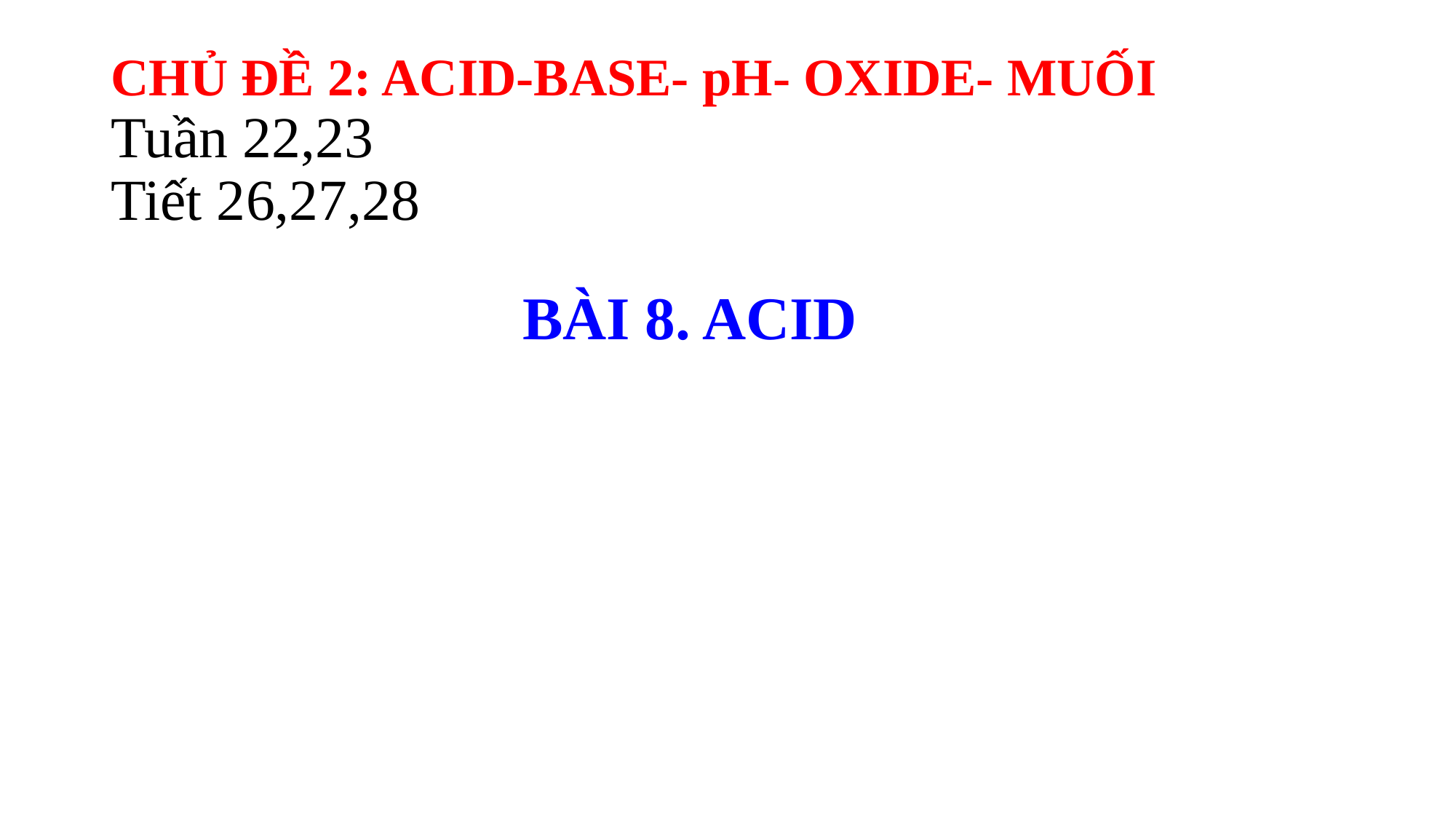

# CHỦ ĐỀ 2: ACID-BASE- pH- OXIDE- MUỐI Tuần 22,23 Tiết 26,27,28
BÀI 8. ACID